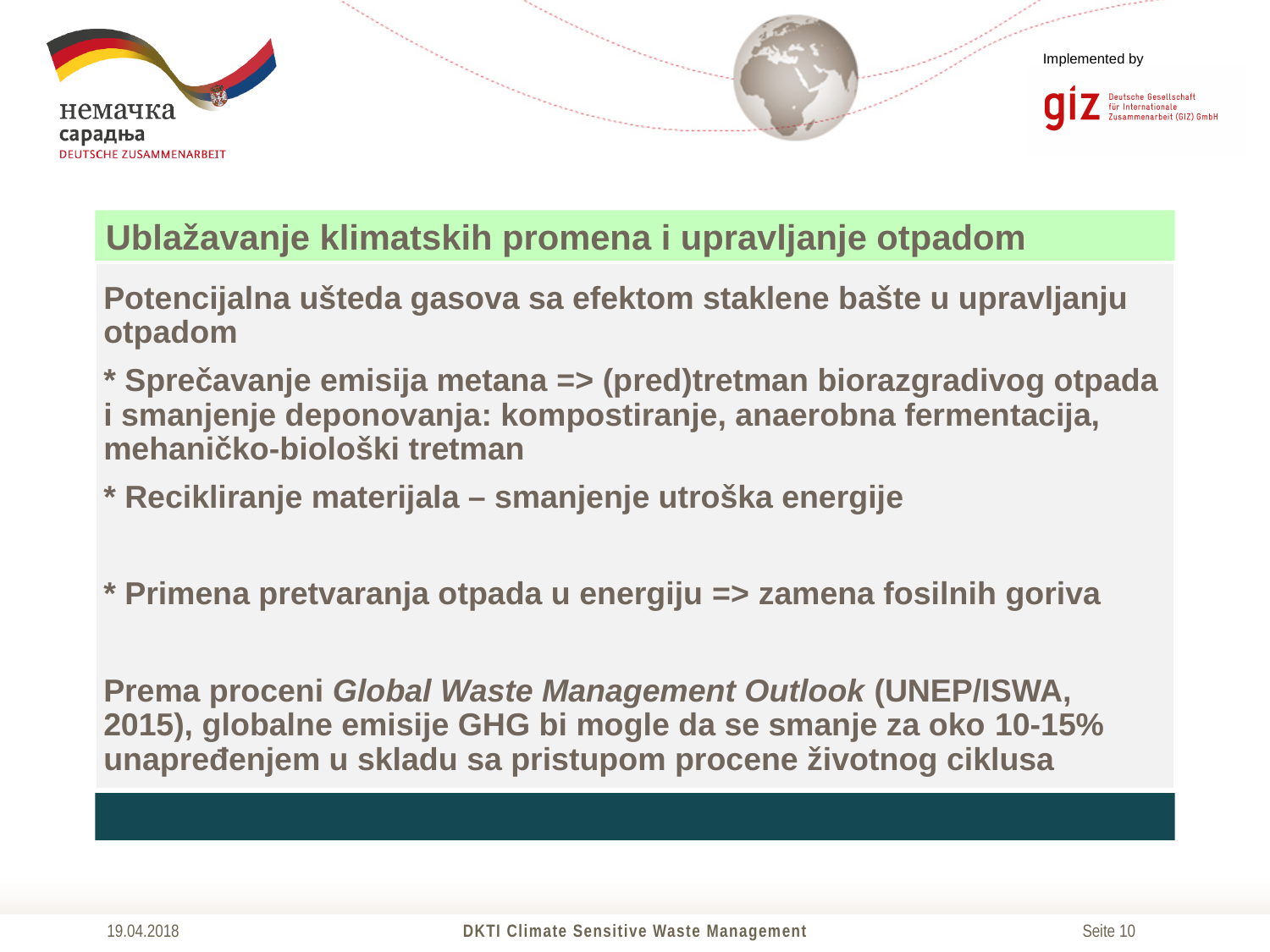

Ublažavanje klimatskih promena i upravljanje otpadom

Potencijalna ušteda gasova sa efektom staklene bašte u upravljanju otpadom
* Sprečavanje emisija metana => (pred)tretman biorazgradivog otpada i smanjenje deponovanja: kompostiranje, anaerobna fermentacija, mehaničko-biološki tretman
* Recikliranje materijala – smanjenje utroška energije

* Primena pretvaranja otpada u energiju => zamena fosilnih goriva

Prema proceni Global Waste Management Outlook (UNEP/ISWA, 2015), globalne emisije GHG bi mogle da se smanje za oko 10-15% unapređenjem u skladu sa pristupom procene životnog ciklusa

19.04.2018
DKTI Climate Sensitive Waste Management